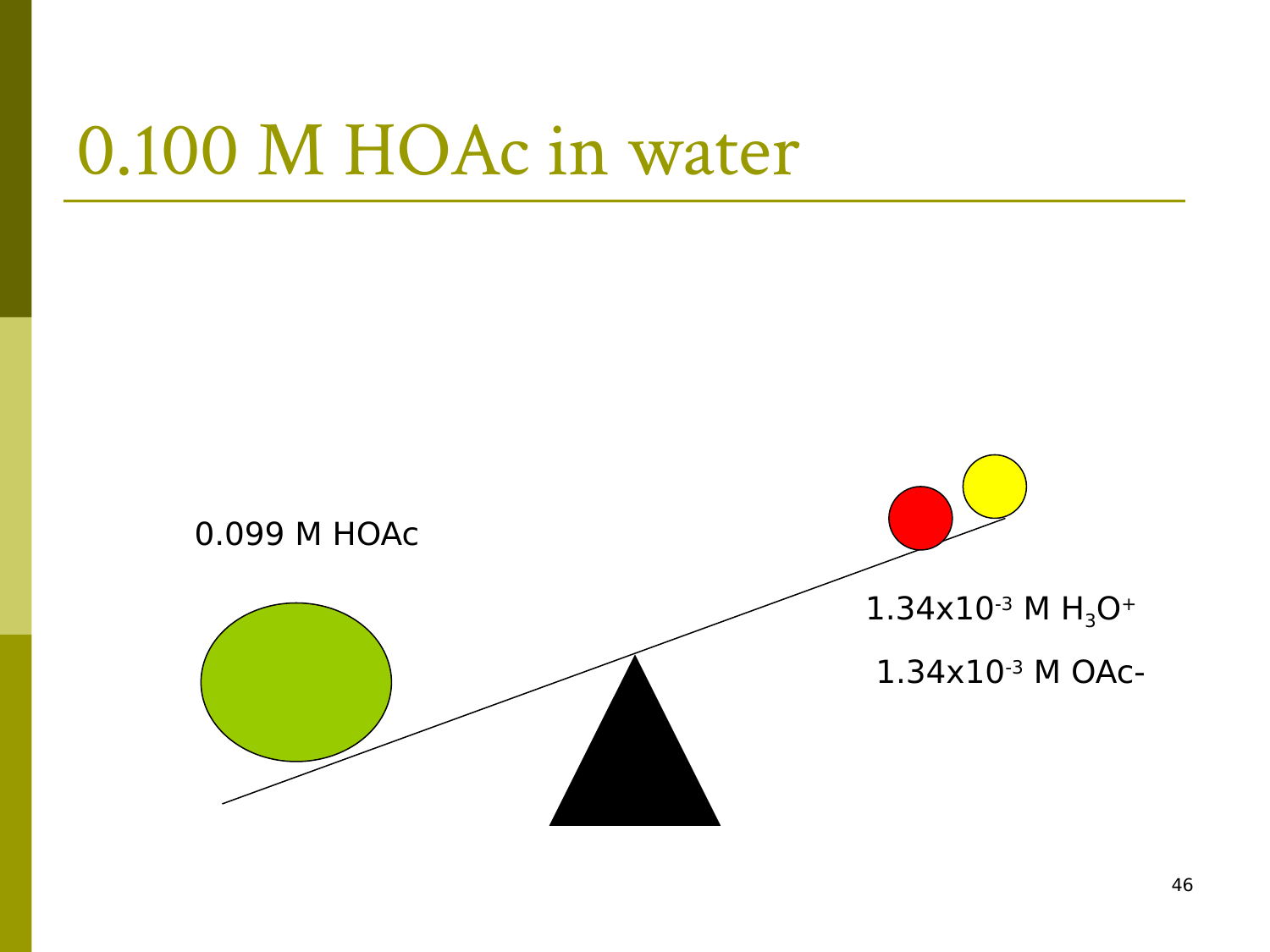

# 0.100 M HOAc in water

0.099 M HOAc

1.34x10-3 M H3O+

1.34x10-3 M OAc-

46